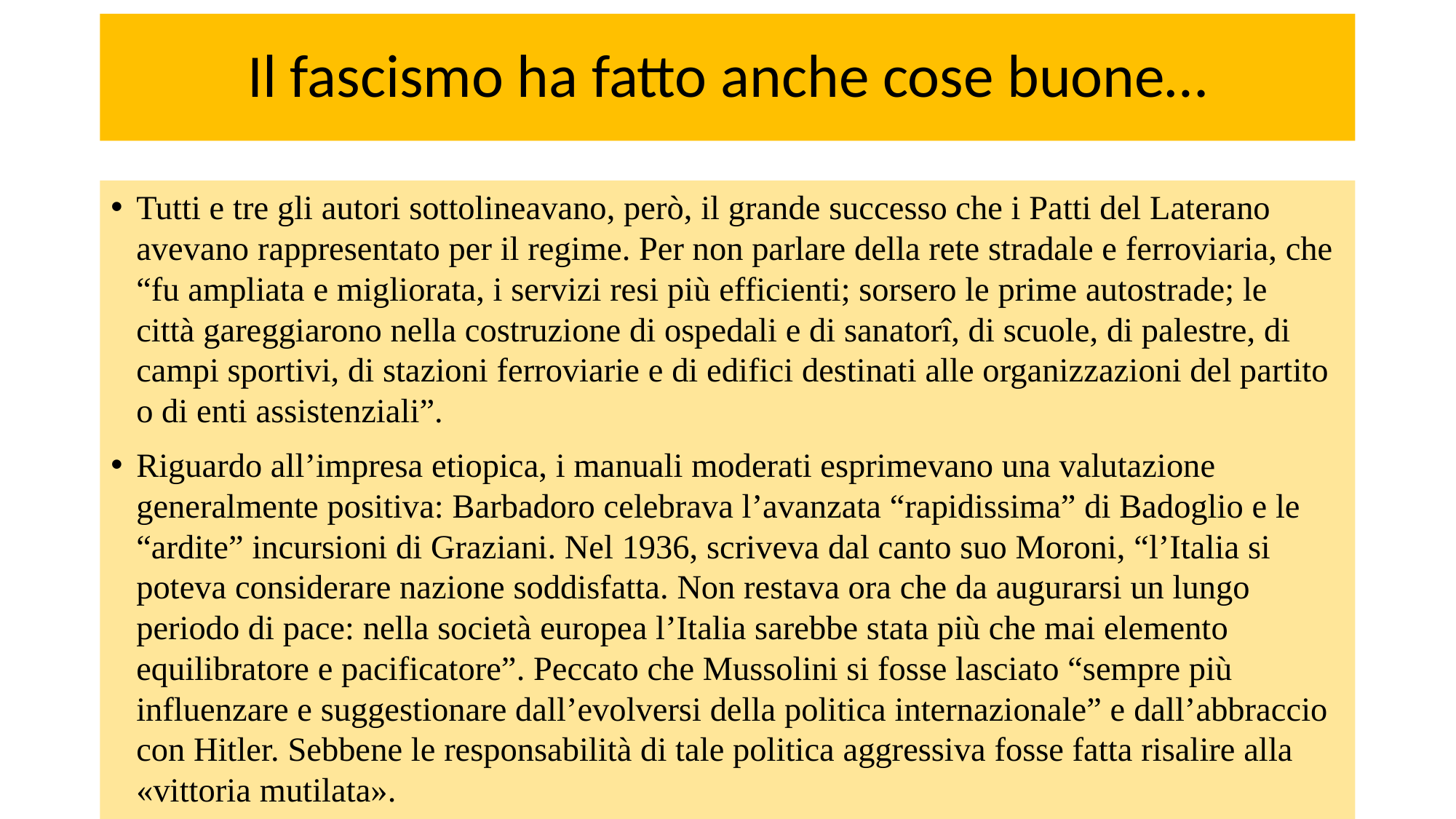

# Il fascismo ha fatto anche cose buone…
Tutti e tre gli autori sottolineavano, però, il grande successo che i Patti del Laterano avevano rappresentato per il regime. Per non parlare della rete stradale e ferroviaria, che “fu ampliata e migliorata, i servizi resi più efficienti; sorsero le prime autostrade; le città gareggiarono nella costruzione di ospedali e di sanatorî, di scuole, di palestre, di campi sportivi, di stazioni ferroviarie e di edifici destinati alle organizzazioni del partito o di enti assistenziali”.
Riguardo all’impresa etiopica, i manuali moderati esprimevano una valutazione generalmente positiva: Barbadoro celebrava l’avanzata “rapidissima” di Badoglio e le “ardite” incursioni di Graziani. Nel 1936, scriveva dal canto suo Moroni, “l’Italia si poteva considerare nazione soddisfatta. Non restava ora che da augurarsi un lungo periodo di pace: nella società europea l’Italia sarebbe stata più che mai elemento equilibratore e pacificatore”. Peccato che Mussolini si fosse lasciato “sempre più influenzare e suggestionare dall’evolversi della politica internazionale” e dall’abbraccio con Hitler. Sebbene le responsabilità di tale politica aggressiva fosse fatta risalire alla «vittoria mutilata».